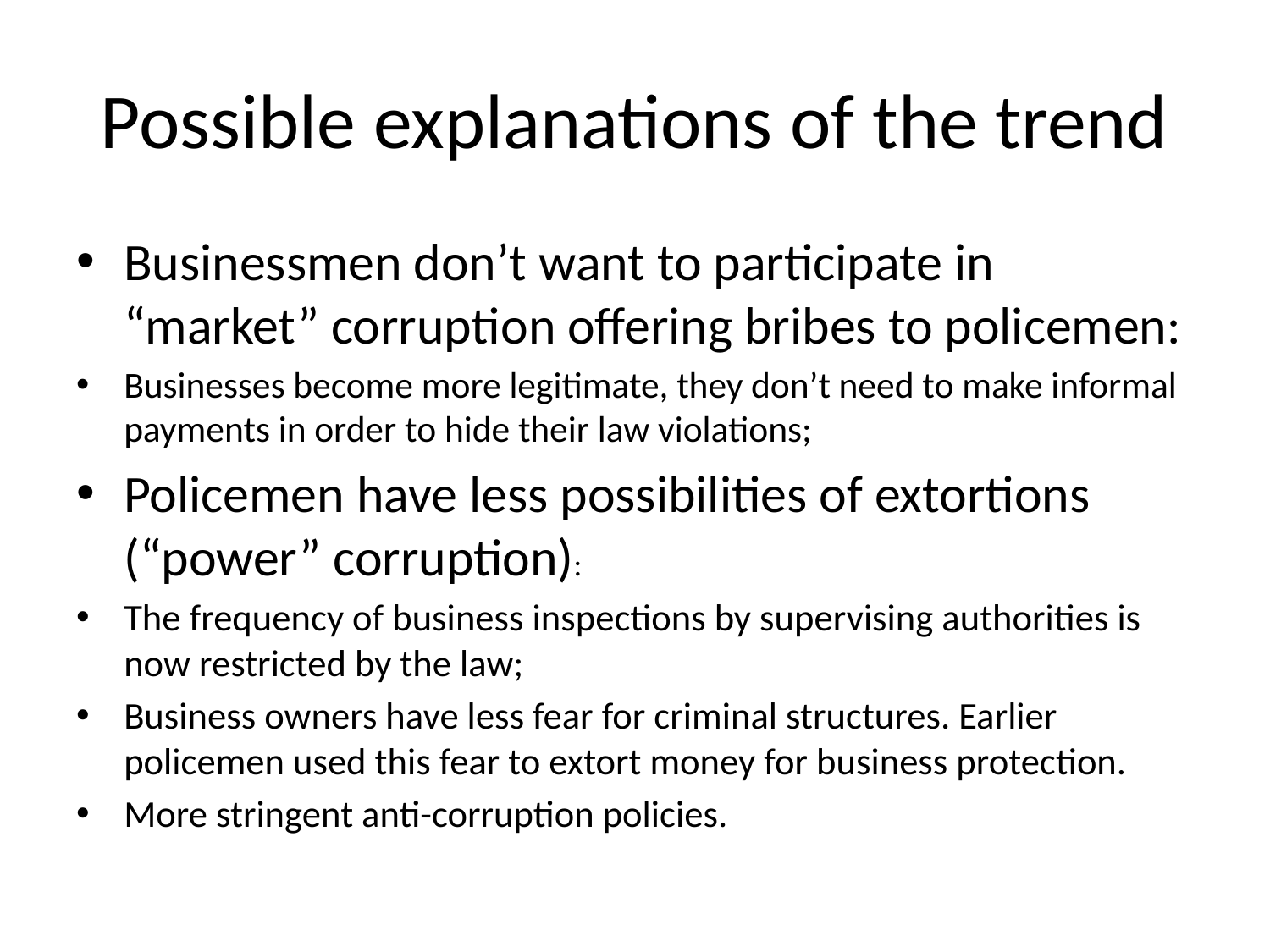

# Possible explanations of the trend
Businessmen don’t want to participate in “market” corruption offering bribes to policemen:
Businesses become more legitimate, they don’t need to make informal payments in order to hide their law violations;
Policemen have less possibilities of extortions (“power” corruption):
The frequency of business inspections by supervising authorities is now restricted by the law;
Business owners have less fear for criminal structures. Earlier policemen used this fear to extort money for business protection.
More stringent anti-corruption policies.